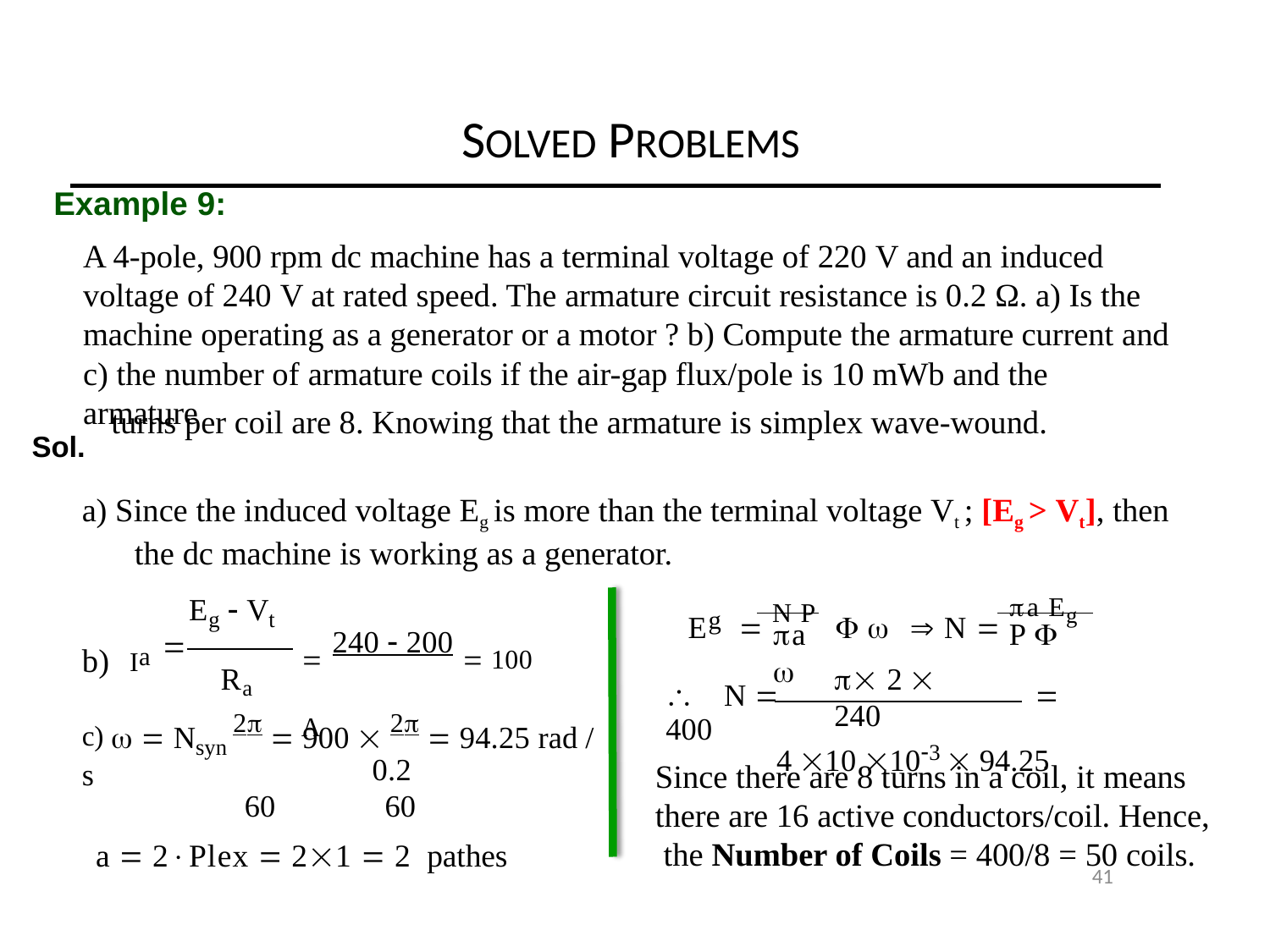

# SOLVED PROBLEMS
Example 9:
A 4-pole, 900 rpm dc machine has a terminal voltage of 220 V and an induced  voltage of 240 V at rated speed. The armature circuit resistance is 0.2 Ω. a) Is the  machine operating as a generator or a motor ? b) Compute the armature current and
c) the number of armature coils if the air-gap flux/pole is 10 mWb and the armature

turns per coil are 8. Knowing that the armature is simplex wave-wound.
Sol.
a) Since the induced voltage Eg is more than the terminal voltage Vt ; [Eg > Vt], then  the dc machine is working as a generator.

E	= N P Φ ω	⇒ N = πa Eg
= 240 − 200 = 100 A
0.2
Eg − Vt
=
g
πa	P Φ ω

b)	I
a
Ra

π× 2 × 240
∴	N =	= 400
4 ×10 ×10−3 × 94.25

c) ω = Nsyn 2π = 900 × 2π = 94.25 rad / s
60	60
a = 2⋅Plex = 2×1 = 2 pathes
Since there are 8 turns in a coil, it means  there are 16 active conductors/coil. Hence,  the Number of Coils = 400/8 = 50 coils.
41